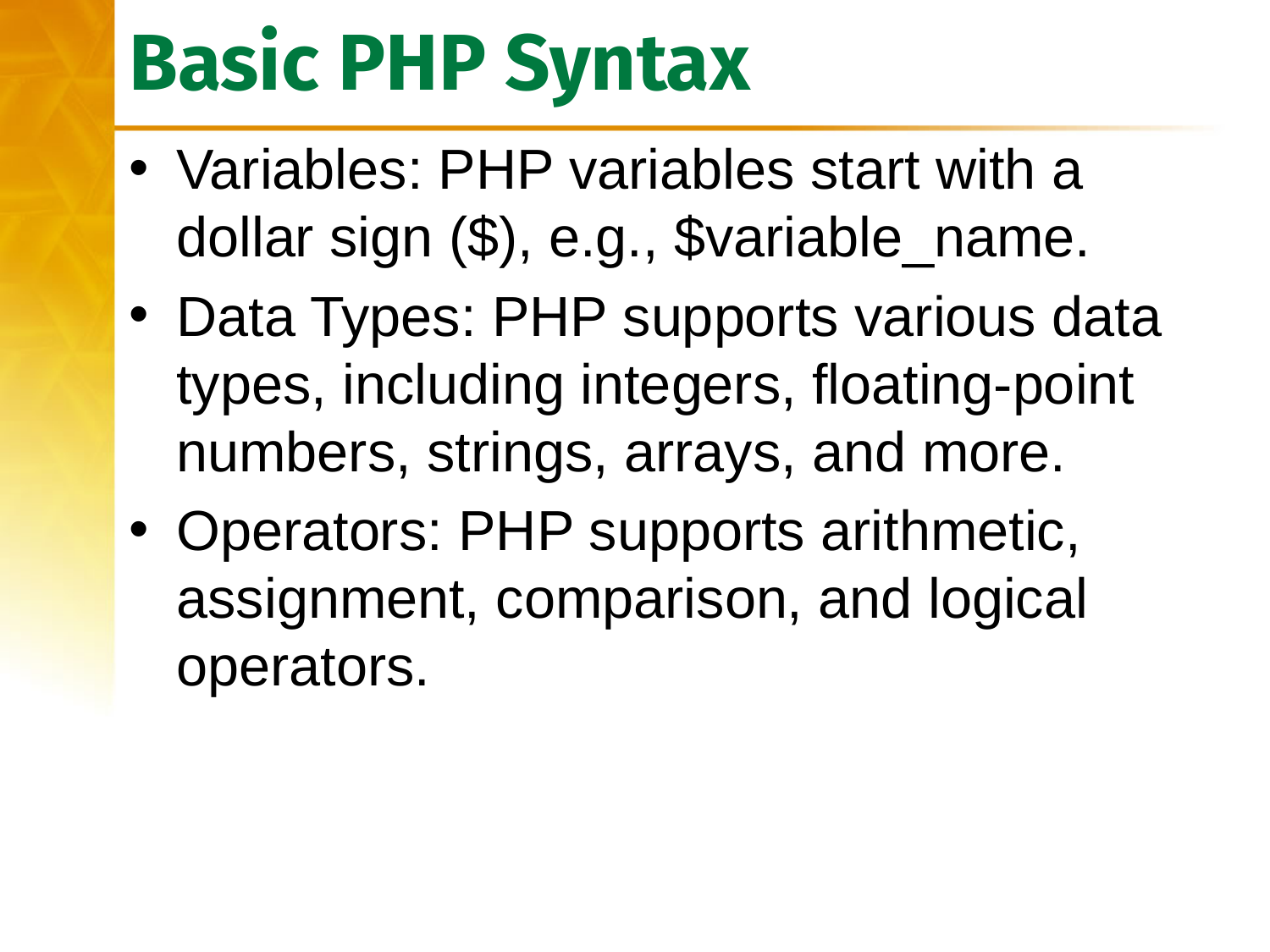

# Basic PHP Syntax
Variables: PHP variables start with a dollar sign ($), e.g., $variable_name.
Data Types: PHP supports various data types, including integers, floating-point numbers, strings, arrays, and more.
Operators: PHP supports arithmetic, assignment, comparison, and logical operators.